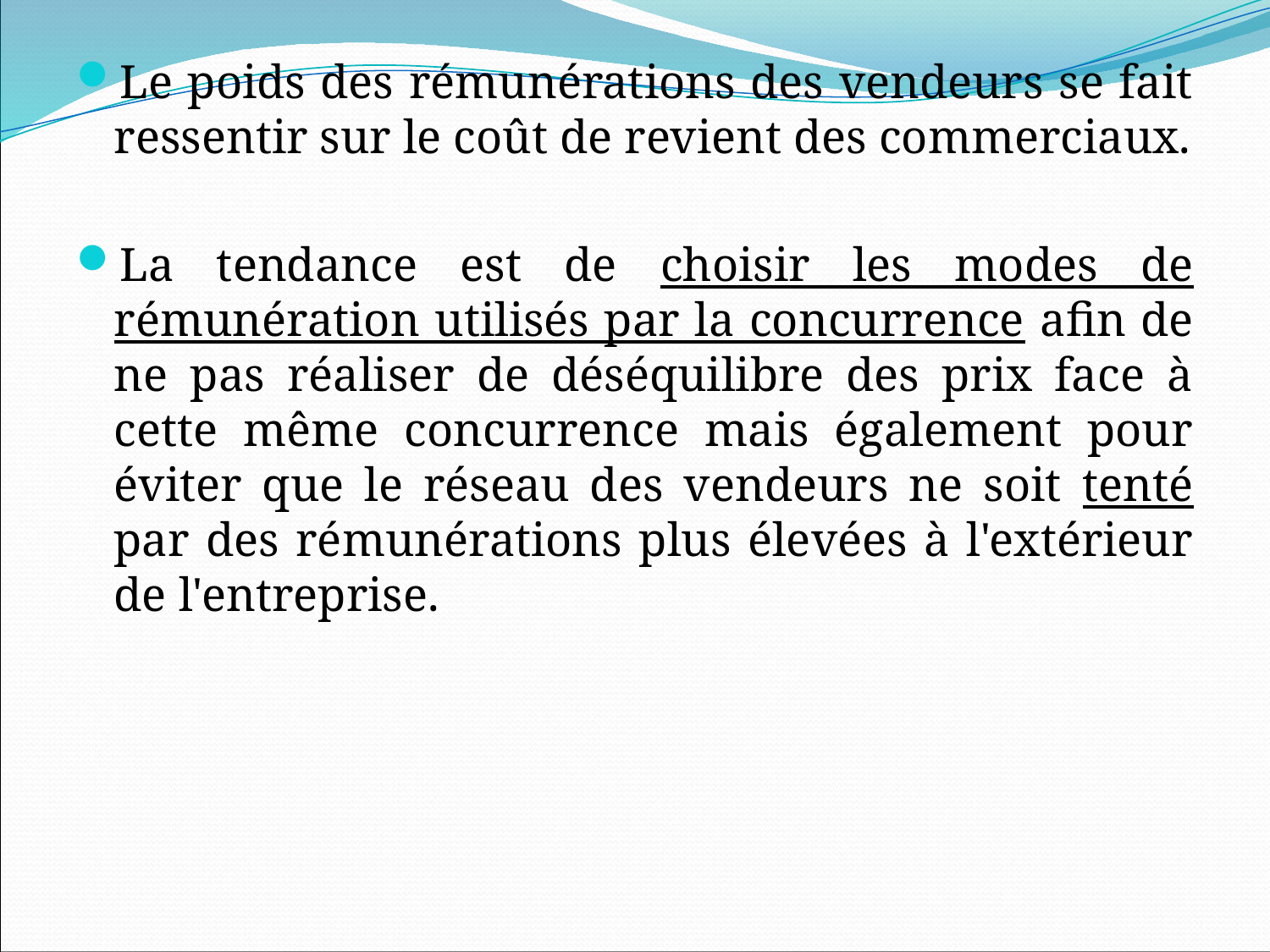

Le poids des rémunérations des vendeurs se fait ressentir sur le coût de revient des commerciaux.

La tendance est de choisir les modes de rémunération utilisés par la concurrence afin de ne pas réaliser de déséquilibre des prix face à cette même concurrence mais également pour éviter que le réseau des vendeurs ne soit tenté par des rémunérations plus élevées à l'extérieur de l'entreprise.